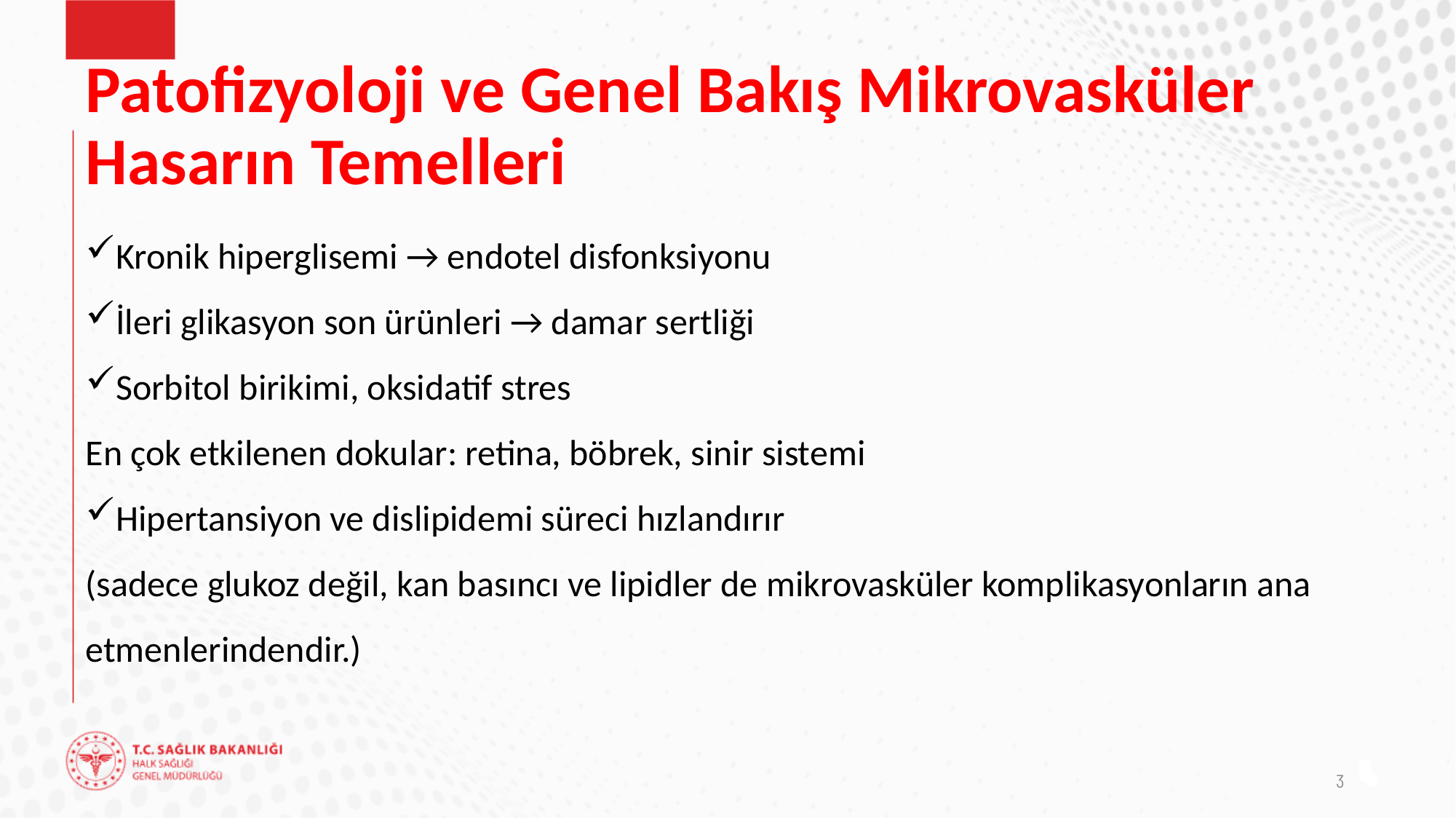

# Patofizyoloji ve Genel Bakış Mikrovasküler Hasarın Temelleri
Kronik hiperglisemi → endotel disfonksiyonu
İleri glikasyon son ürünleri → damar sertliği
Sorbitol birikimi, oksidatif stres
En çok etkilenen dokular: retina, böbrek, sinir sistemi
Hipertansiyon ve dislipidemi süreci hızlandırır
(sadece glukoz değil, kan basıncı ve lipidler de mikrovasküler komplikasyonların ana etmenlerindendir.)
3